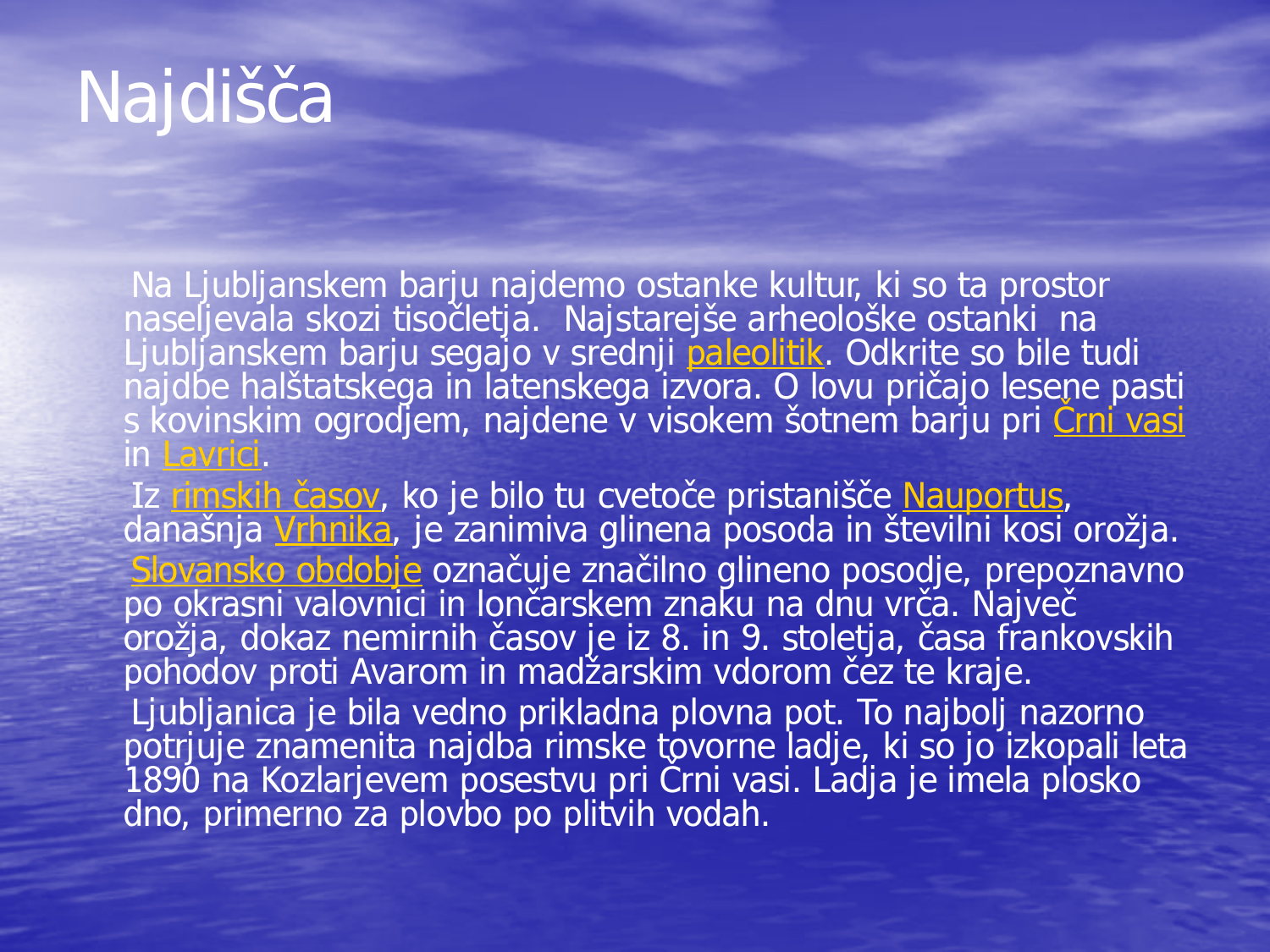

# Najdišča
     Na Ljubljanskem barju najdemo ostanke kultur, ki so ta prostor naseljevala skozi tisočletja.  Najstarejše arheološke ostanki  na Ljubljanskem barju segajo v srednji paleolitik. Odkrite so bile tudi najdbe halštatskega in latenskega izvora. O lovu pričajo lesene pasti s kovinskim ogrodjem, najdene v visokem šotnem barju pri Črni vasi in Lavrici.
     Iz rimskih časov, ko je bilo tu cvetoče pristanišče Nauportus, današnja Vrhnika, je zanimiva glinena posoda in številni kosi orožja.
     Slovansko obdobje označuje značilno glineno posodje, prepoznavno po okrasni valovnici in lončarskem znaku na dnu vrča. Največ orožja, dokaz nemirnih časov je iz 8. in 9. stoletja, časa frankovskih pohodov proti Avarom in madžarskim vdorom čez te kraje.
     Ljubljanica je bila vedno prikladna plovna pot. To najbolj nazorno potrjuje znamenita najdba rimske tovorne ladje, ki so jo izkopali leta 1890 na Kozlarjevem posestvu pri Črni vasi. Ladja je imela plosko dno, primerno za plovbo po plitvih vodah.